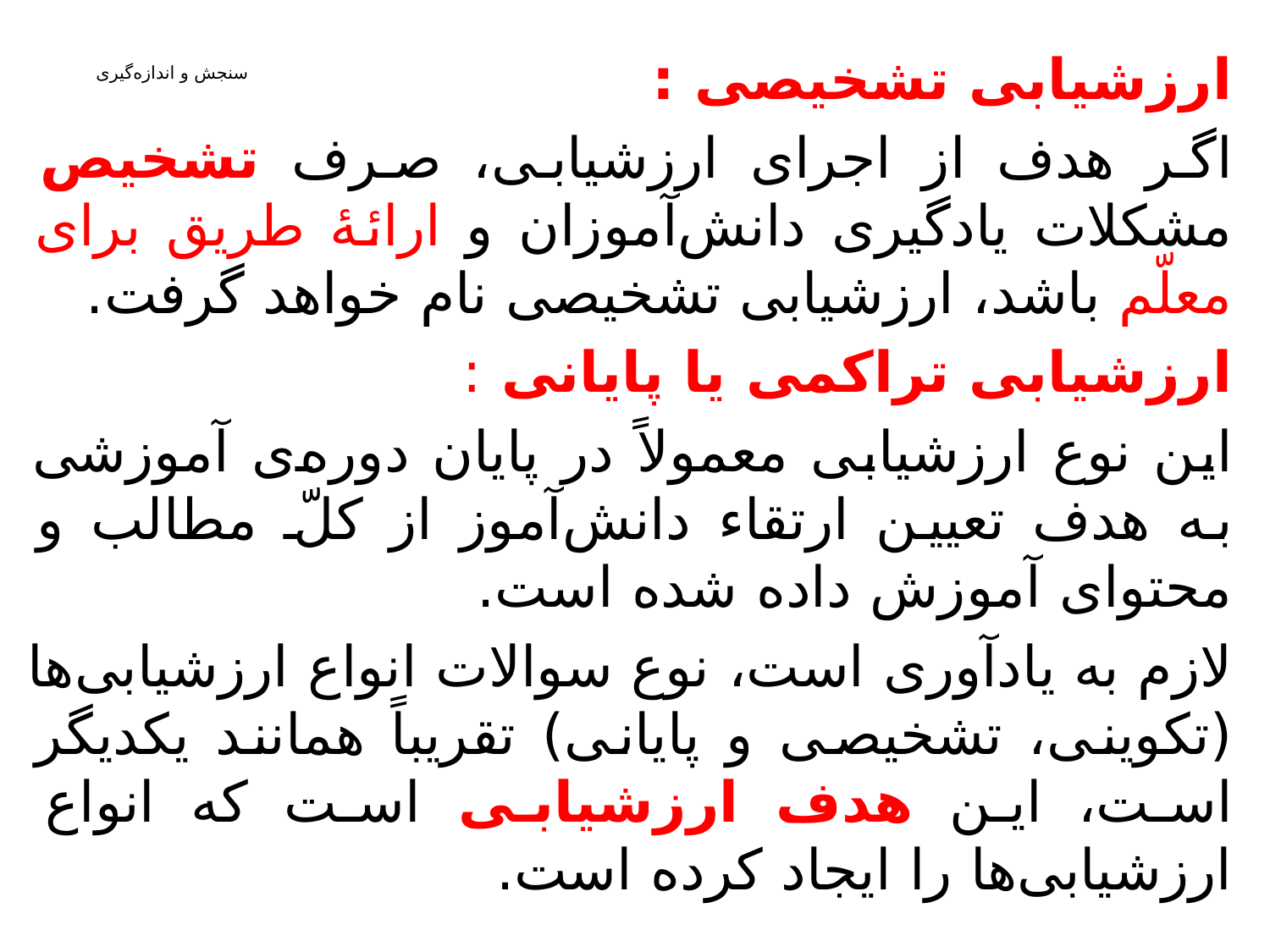

ارزشیابی تشخیصی :
اگر هدف از اجرای ارزشیابی، صرف تشخیص مشکلات یادگیری دانش‌آموزان و ارائۀ طریق برای معلّم باشد، ارزشیابی تشخیصی نام خواهد گرفت.
ارزشیابی تراکمی یا پایانی :
این نوع ارزشیابی معمولاً در پایان دوره‌ی آموزشی به هدف تعیین ارتقاء دانش‌آموز از کلّ مطالب و محتوای آموزش داده شده است.
لازم به یادآوری است، نوع سوالات انواع ارزشیابی‌ها (تکوینی، تشخیصی و پایانی) تقریباً همانند یکدیگر است، این هدف ارزشیابی است که انواع ارزشیابی‌ها را ایجاد کرده است.
# سنجش و اندازه‌گیری